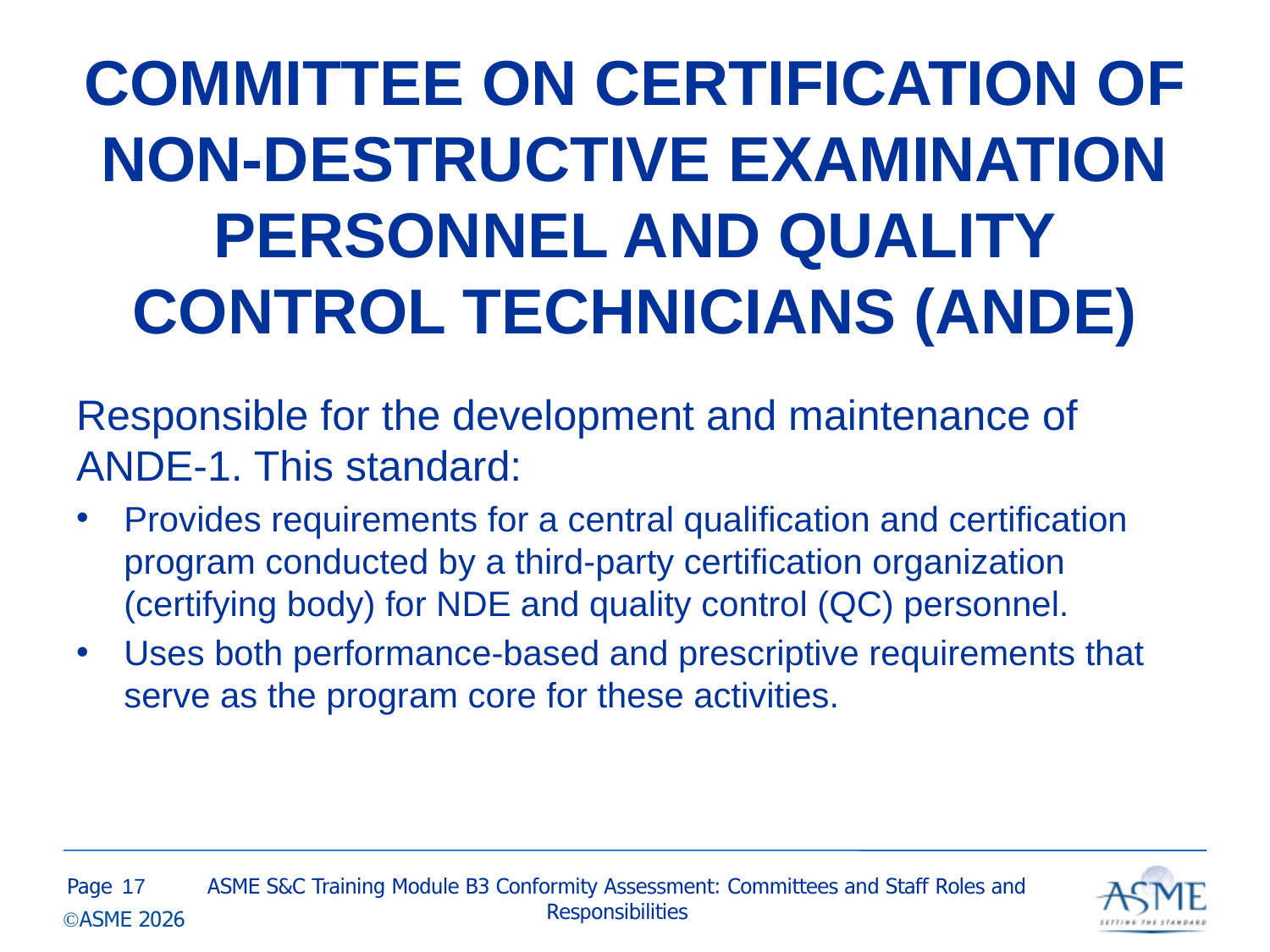

# COMMITTEE ON CERTIFICATION OF NON-DESTRUCTIVE EXAMINATION PERSONNEL AND QUALITY CONTROL TECHNICIANS (ANDE)
Responsible for the development and maintenance of ANDE-1. This standard:
Provides requirements for a central qualification and certification program conducted by a third-party certification organization (certifying body) for NDE and quality control (QC) personnel.
Uses both performance-based and prescriptive requirements that serve as the program core for these activities.

17
ASME S&C Training Module B3 Conformity Assessment: Committees and Staff Roles and Responsibilities